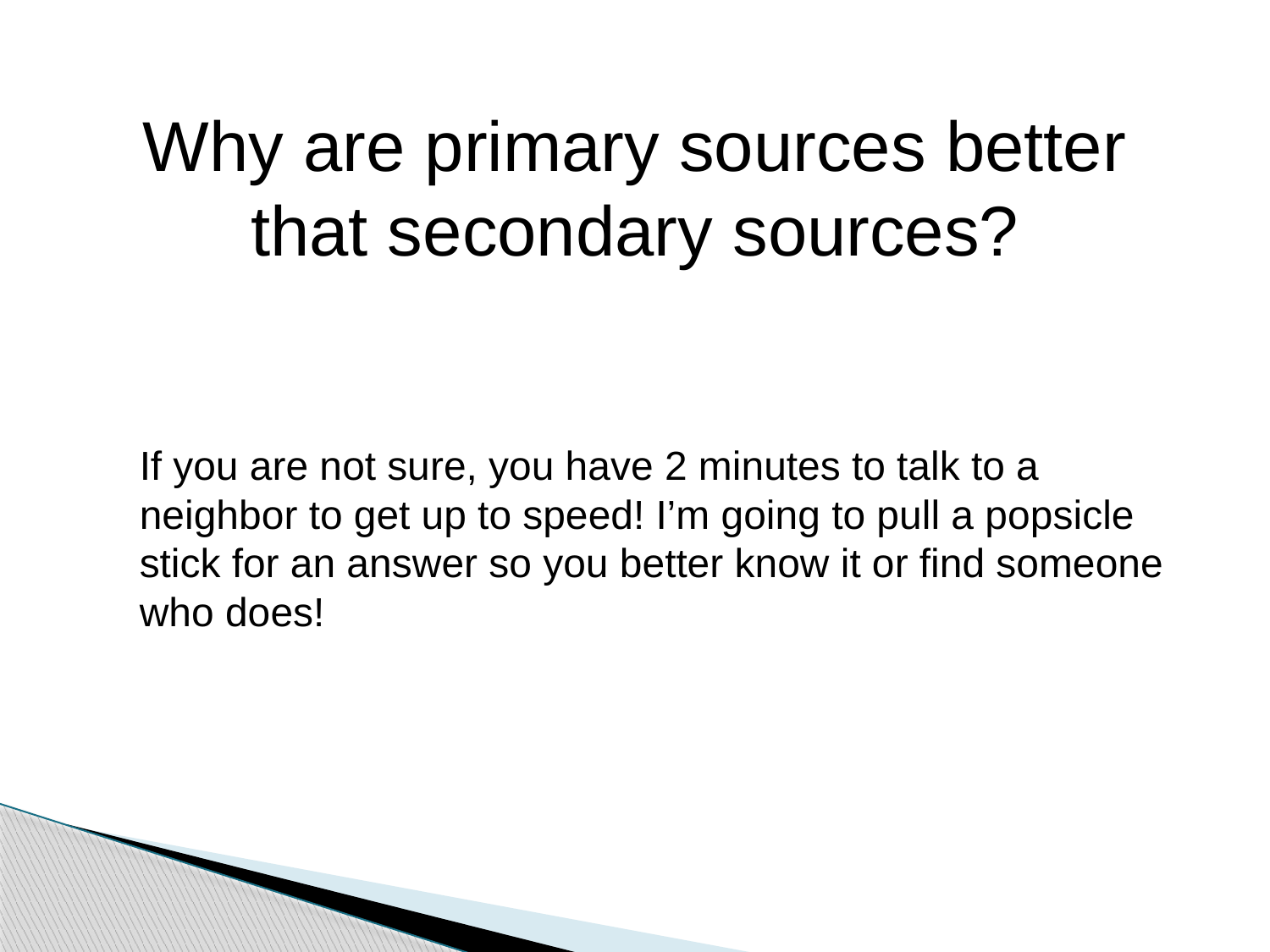

# Why are primary sources better that secondary sources?
If you are not sure, you have 2 minutes to talk to a neighbor to get up to speed! I’m going to pull a popsicle stick for an answer so you better know it or find someone who does!